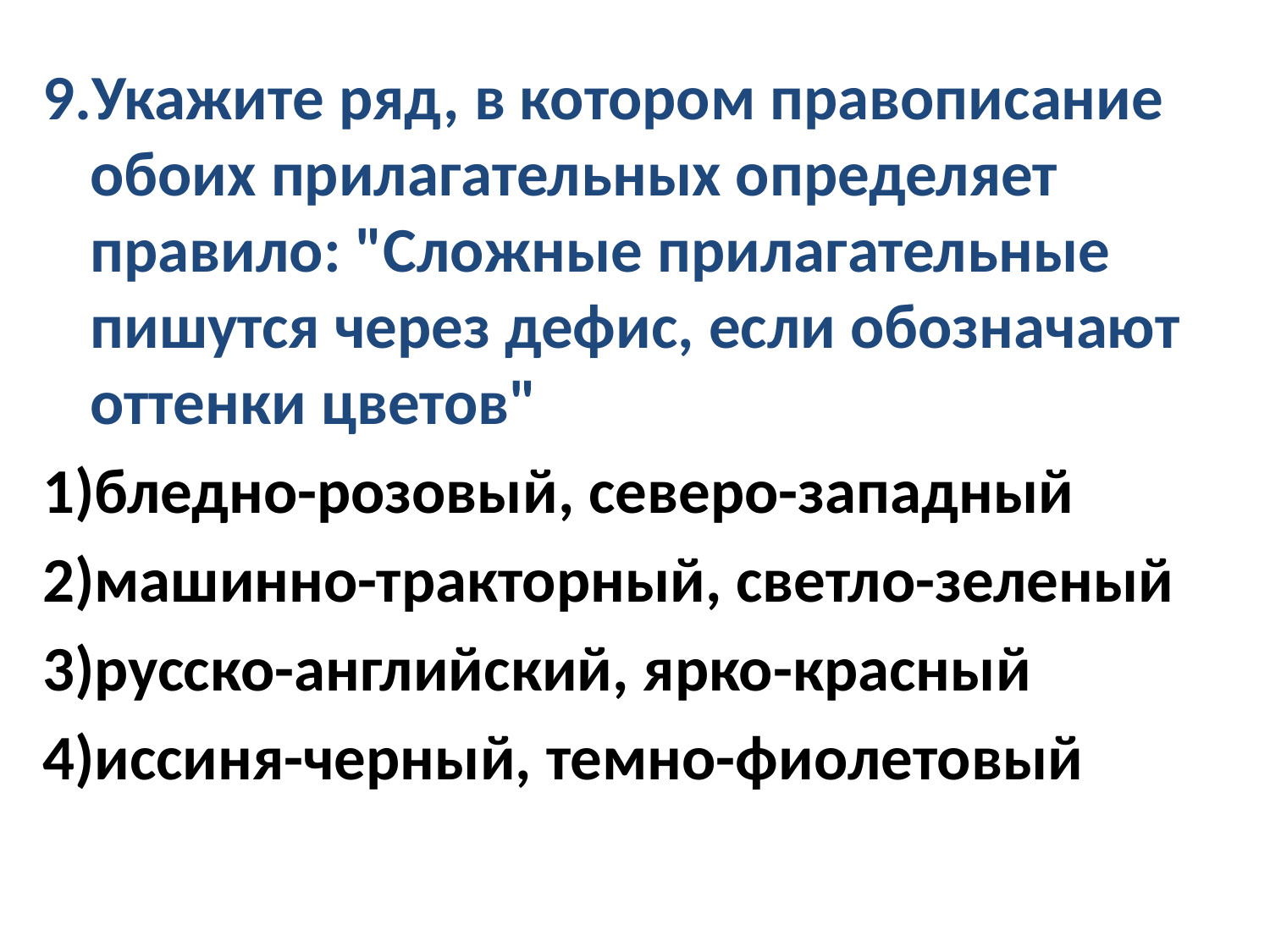

9.Укажите ряд, в котором правописание обоих прилагательных определяет правило: "Сложные прилагательные пишутся через дефис, если обозначают оттенки цветов"
1)бледно-розовый, северо-западный
2)машинно-тракторный, светло-зеленый
3)русско-английский, ярко-красный
4)иссиня-черный, темно-фиолетовый